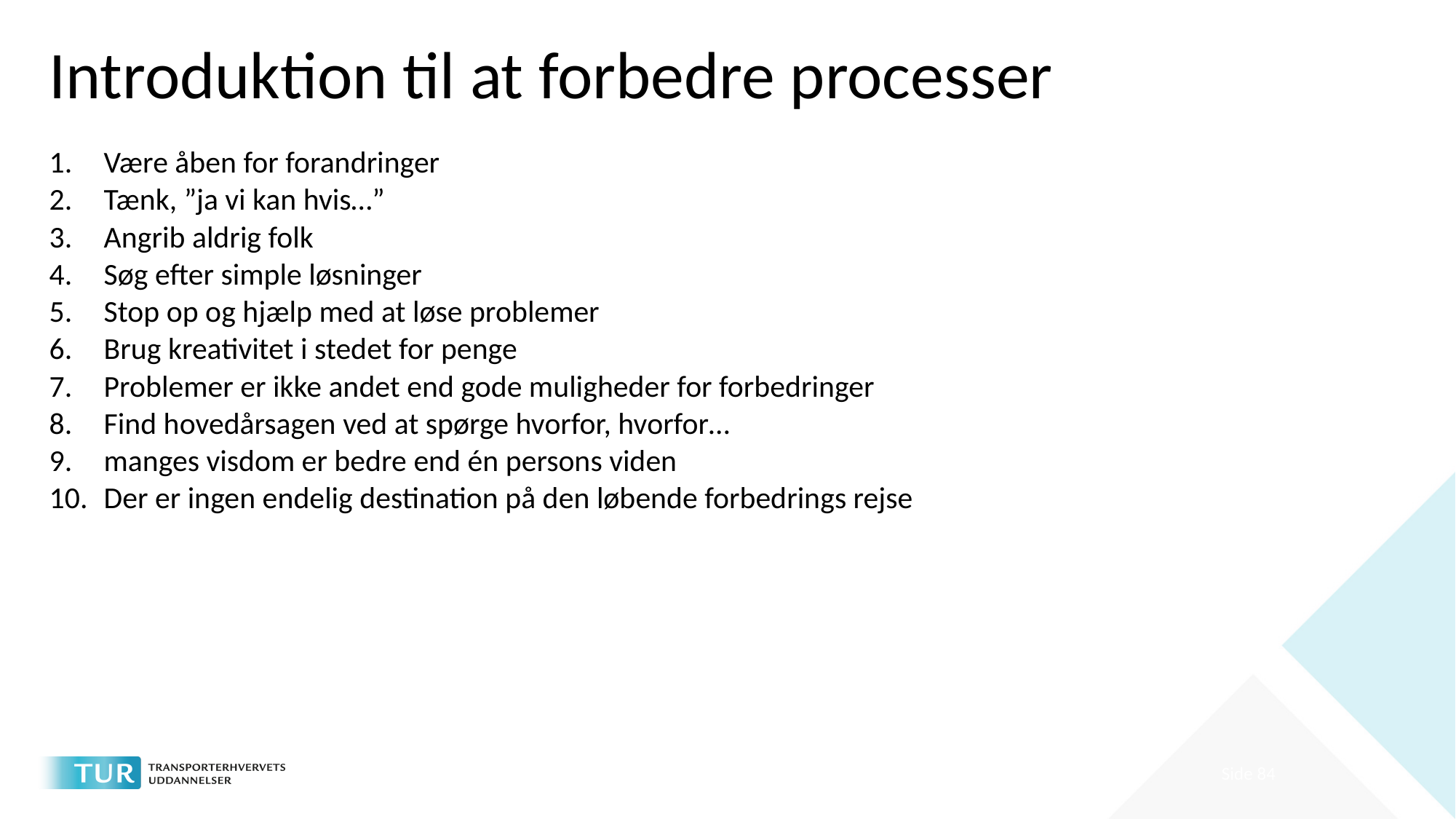

# Introduktion til at forbedre processer
Være åben for forandringer
Tænk, ”ja vi kan hvis…”
Angrib aldrig folk
Søg efter simple løsninger
Stop op og hjælp med at løse problemer
Brug kreativitet i stedet for penge
Problemer er ikke andet end gode muligheder for forbedringer
Find hovedårsagen ved at spørge hvorfor, hvorfor…
manges visdom er bedre end én persons viden
Der er ingen endelig destination på den løbende forbedrings rejse